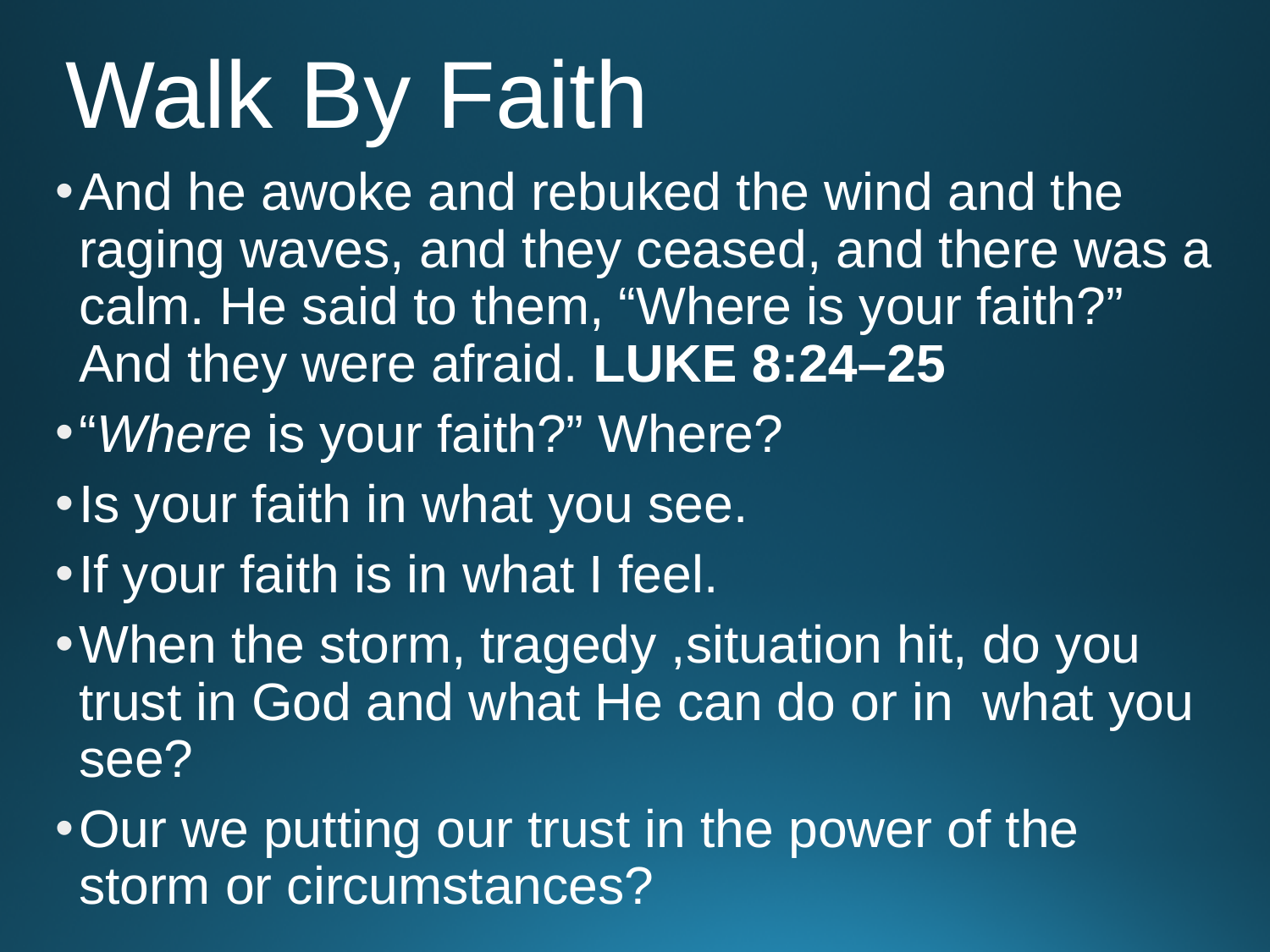

# Walk By Faith
And he awoke and rebuked the wind and the raging waves, and they ceased, and there was a calm. He said to them, “Where is your faith?” And they were afraid. LUKE 8:24–25
“Where is your faith?” Where?
Is your faith in what you see.
If your faith is in what I feel.
When the storm, tragedy ,situation hit, do you trust in God and what He can do or in  what you see?
Our we putting our trust in the power of the storm or circumstances?